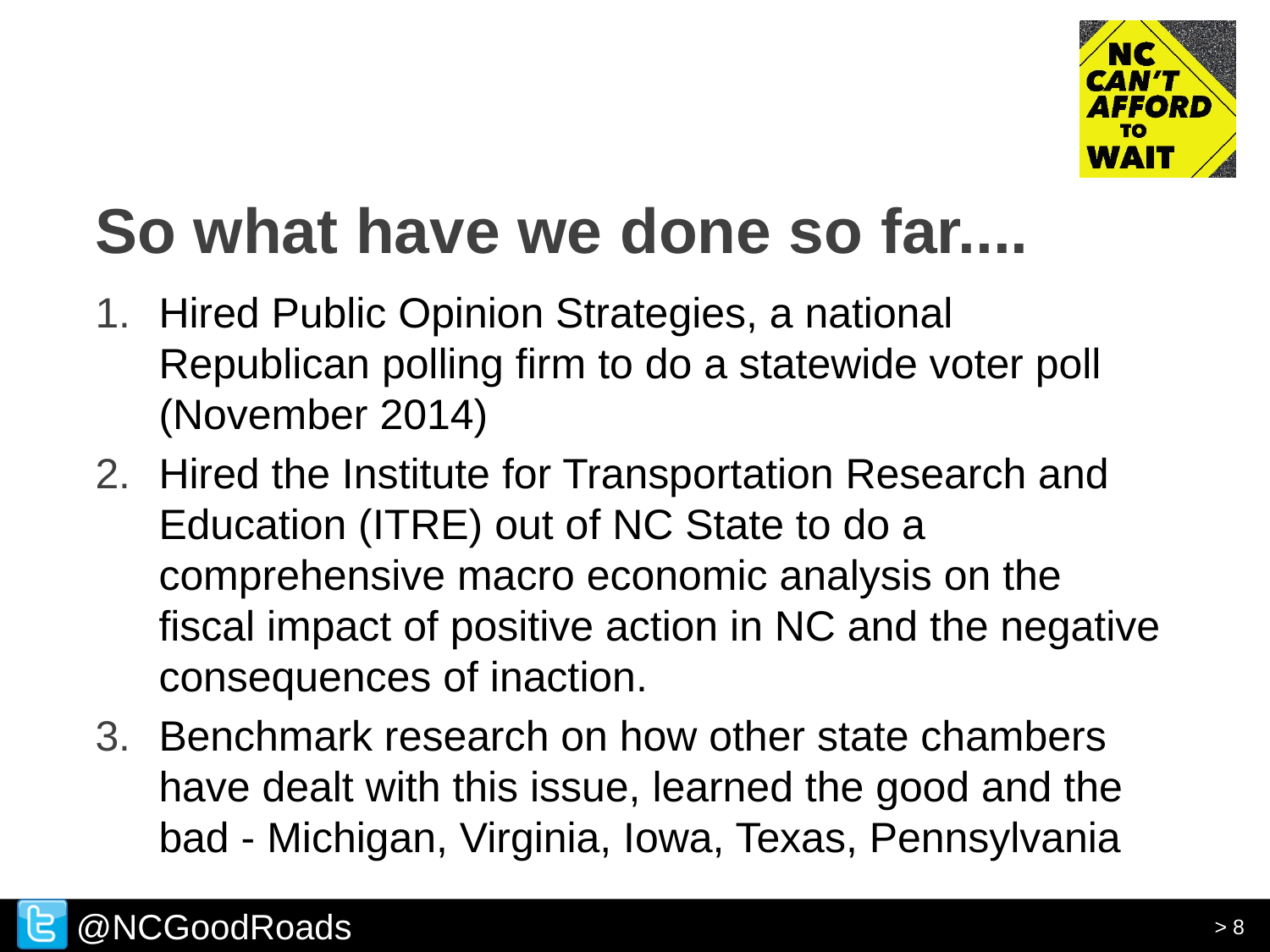

# So what have we done so far....
Hired Public Opinion Strategies, a national Republican polling firm to do a statewide voter poll (November 2014)
Hired the Institute for Transportation Research and Education (ITRE) out of NC State to do a comprehensive macro economic analysis on the fiscal impact of positive action in NC and the negative consequences of inaction.
Benchmark research on how other state chambers have dealt with this issue, learned the good and the bad - Michigan, Virginia, Iowa, Texas, Pennsylvania